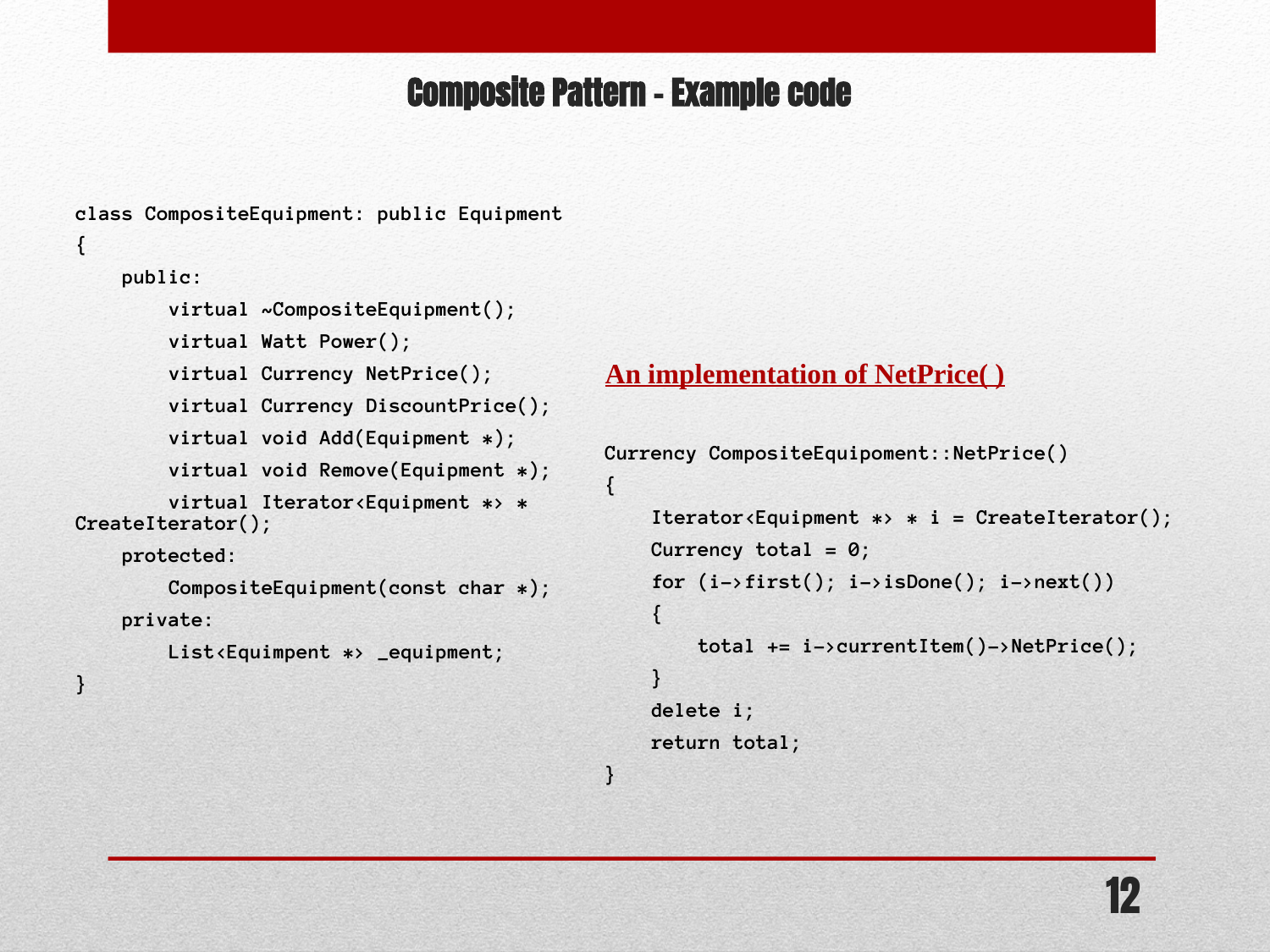

# Composite Pattern – Example code
class CompositeEquipment: public Equipment
{
    public:
        virtual ~CompositeEquipment();
        virtual Watt Power();
        virtual Currency NetPrice();
        virtual Currency DiscountPrice();
        virtual void Add(Equipment *);
        virtual void Remove(Equipment *);
        virtual Iterator<Equipment *> * CreateIterator();
    protected:
        CompositeEquipment(const char *);
    private:
        List<Equimpent *> _equipment;
}
An implementation of NetPrice( )
Currency CompositeEquipoment::NetPrice()
{
    Iterator<Equipment *> * i = CreateIterator();
    Currency total = 0;
    for (i->first(); i->isDone(); i->next())
    {
        total += i->currentItem()->NetPrice();
    }
    delete i;
    return total;
}
12